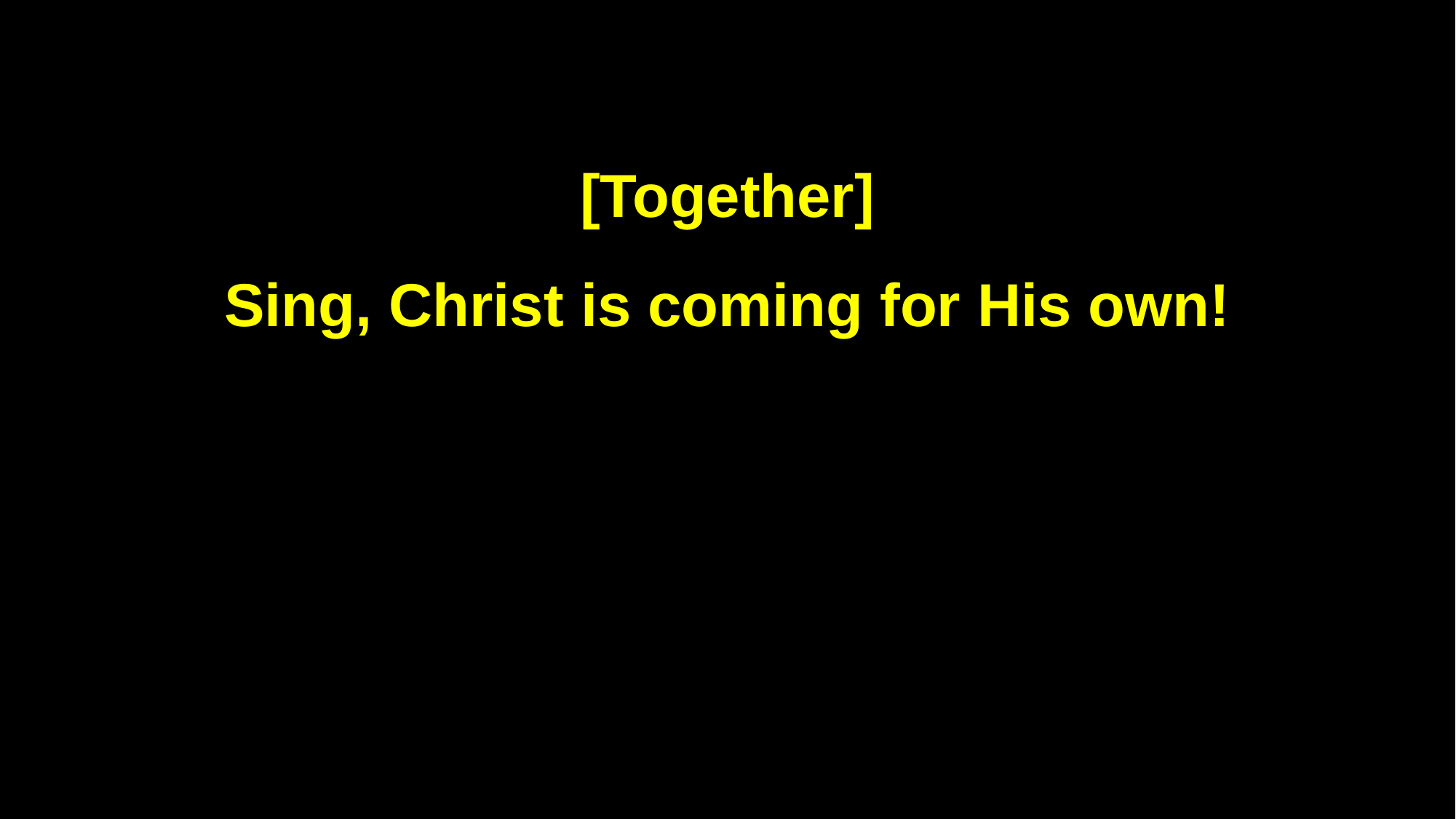

[Together]
Sing, Christ is coming for His own!